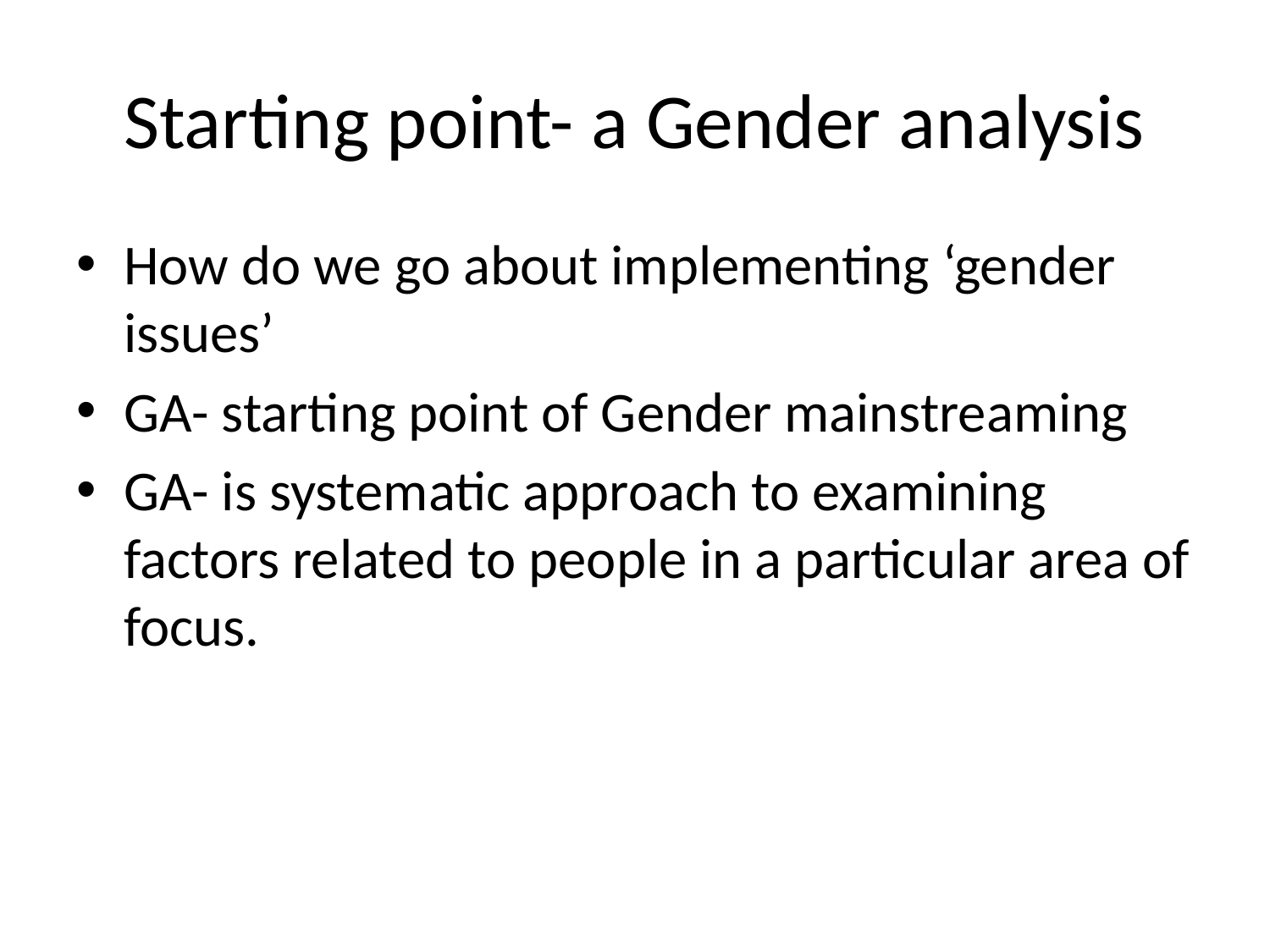

# Starting point- a Gender analysis
How do we go about implementing ‘gender issues’
GA- starting point of Gender mainstreaming
GA- is systematic approach to examining factors related to people in a particular area of focus.